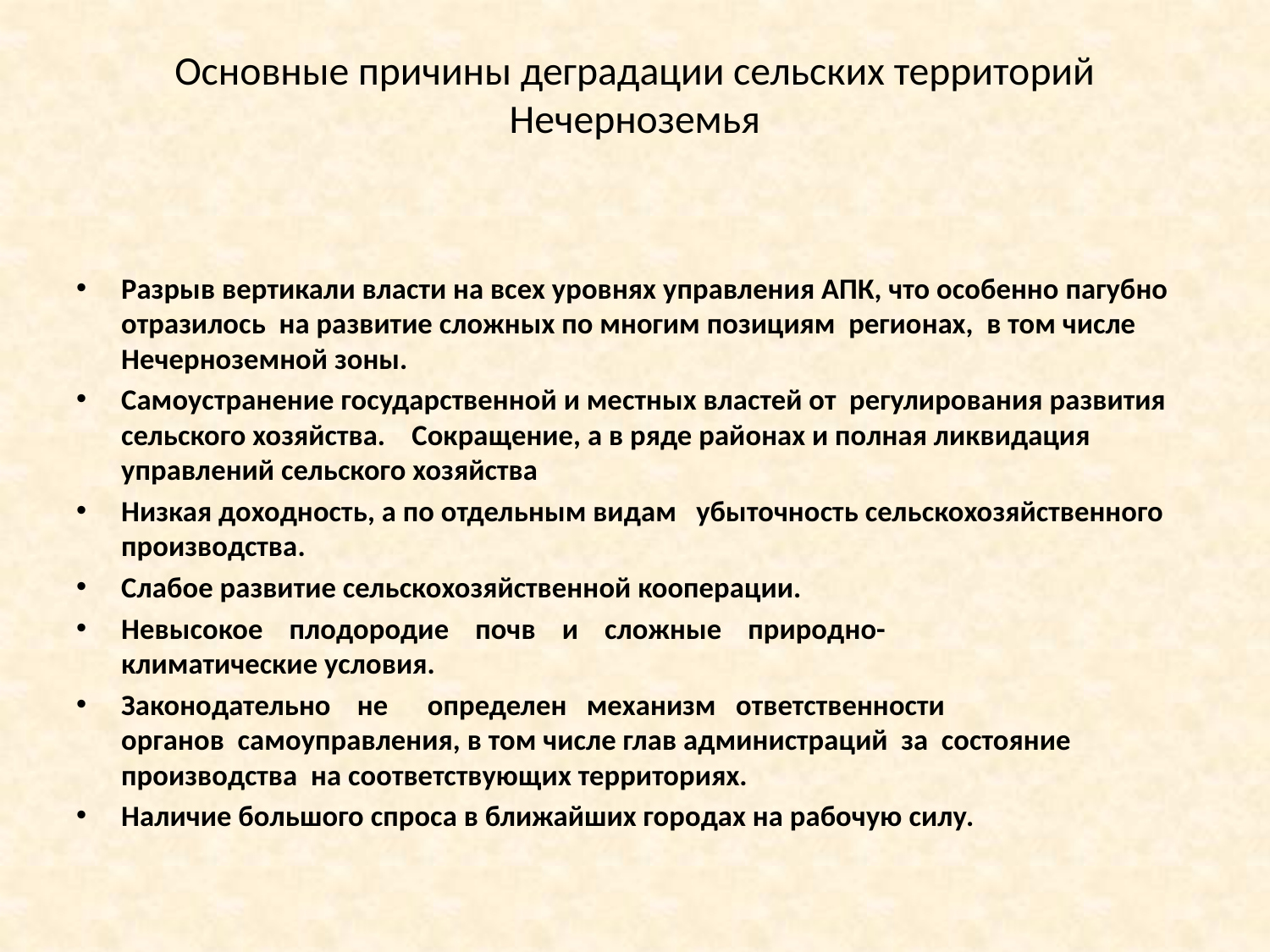

# Основные причины деградации сельских территорий Нечерноземья

Разрыв вертикали власти на всех уровнях управления АПК, что особенно пагубно отразилось  на развитие сложных по многим позициям  регионах,  в том числе Нечерноземной зоны.
Самоустранение государственной и местных властей от  регулирования развития сельского хозяйства.    Сокращение, а в ряде районах и полная ликвидация
управлений сельского хозяйства
Низкая доходность, а по отдельным видам   убыточность сельскохозяйственного производства.
Слабое развитие сельскохозяйственной кооперации.
Невысокое    плодородие    почв    и    сложные    природно-
климатические условия.
Законодательно    не      определен   механизм   ответственности
органов  самоуправления, в том числе глав администраций  за  состояние производства  на соответствующих территориях.
Наличие большого спроса в ближайших городах на рабочую силу.